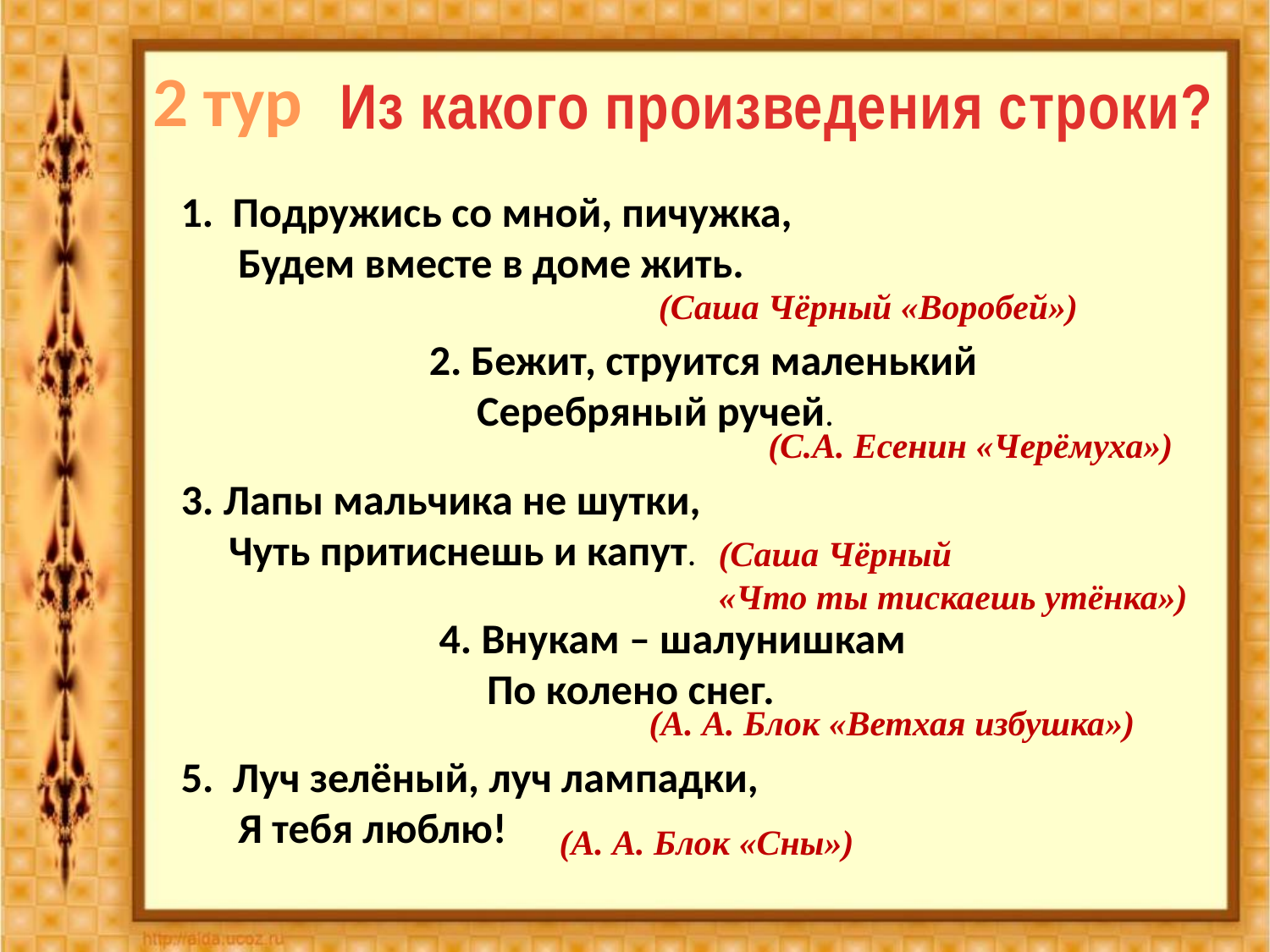

2 тур
Из какого произведения строки?
 1.  Подружись со мной, пичужка,
       Будем вместе в доме жить.
(Саша Чёрный «Воробей»)
2. Бежит, струится маленький
     Серебряный ручей.
(С.А. Есенин «Черёмуха»)
3. Лапы мальчика не шутки,
     Чуть притиснешь и капут.
(Саша Чёрный
«Что ты тискаешь утёнка»)
4. Внукам – шалунишкам
     По колено снег.
(А. А. Блок «Ветхая избушка»)
5.  Луч зелёный, луч лампадки,
      Я тебя люблю!
(А. А. Блок «Сны»)